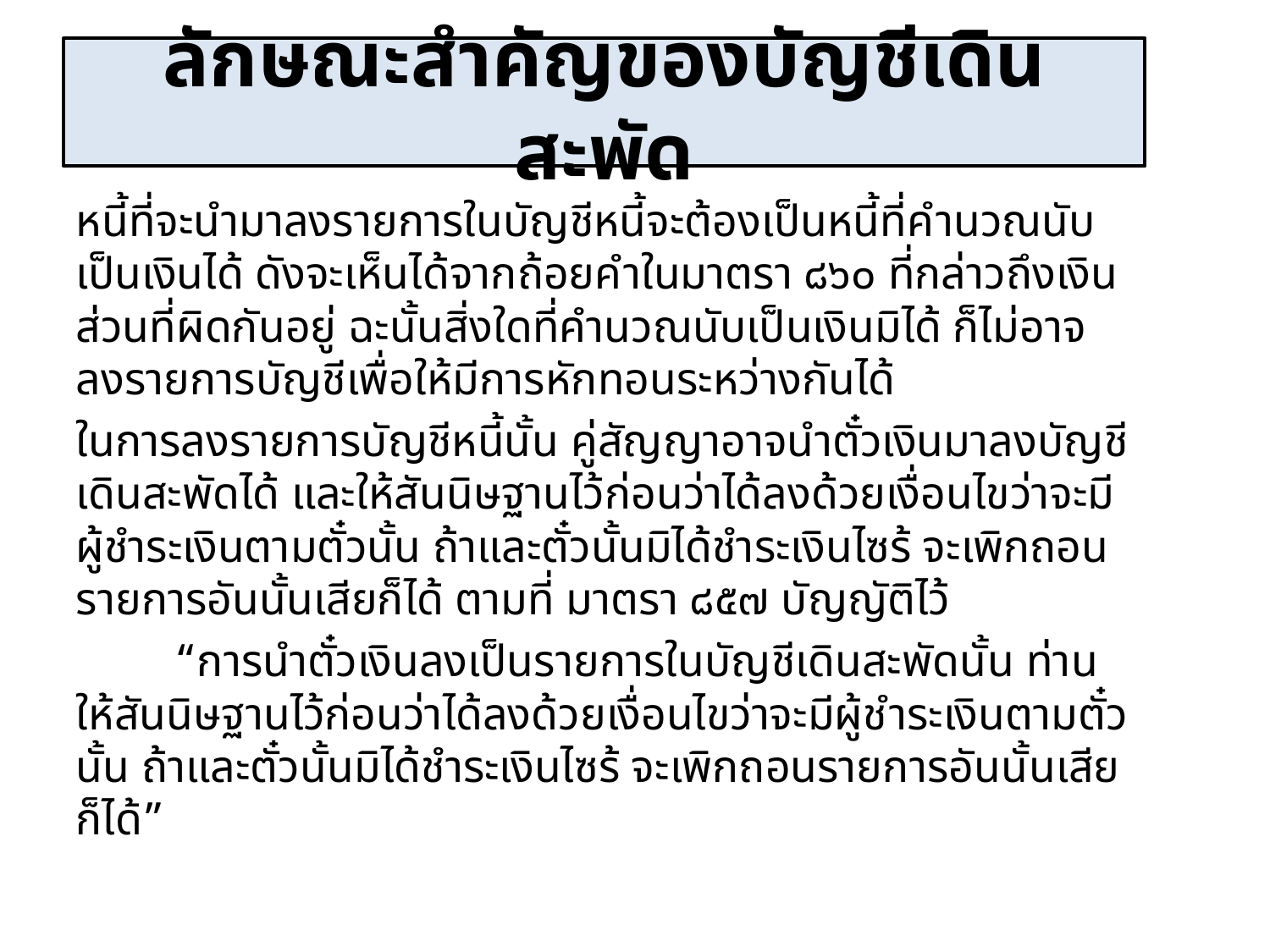

# ลักษณะสำคัญของบัญชีเดินสะพัด
หนี้ที่จะนำมาลงรายการในบัญชีหนี้จะต้องเป็นหนี้ที่คำนวณนับเป็นเงินได้ ดังจะเห็นได้จากถ้อยคำในมาตรา ๘๖๐ ที่กล่าวถึงเงินส่วนที่ผิดกันอยู่ ฉะนั้นสิ่งใดที่คำนวณนับเป็นเงินมิได้ ก็ไม่อาจลงรายการบัญชีเพื่อให้มีการหักทอนระหว่างกันได้
ในการลงรายการบัญชีหนี้นั้น คู่สัญญาอาจนำตั๋วเงินมาลงบัญชีเดินสะพัดได้ และให้สันนิษฐานไว้ก่อนว่าได้ลงด้วยเงื่อนไขว่าจะมีผู้ชำระเงินตามตั๋วนั้น ถ้าและตั๋วนั้นมิได้ชำระเงินไซร้ จะเพิกถอนรายการอันนั้นเสียก็ได้ ตามที่ มาตรา ๘๕๗ บัญญัติไว้
	“การนำตั๋วเงินลงเป็นรายการในบัญชีเดินสะพัดนั้น ท่านให้สันนิษฐานไว้ก่อนว่าได้ลงด้วยเงื่อนไขว่าจะมีผู้ชำระเงินตามตั๋วนั้น ถ้าและตั๋วนั้นมิได้ชำระเงินไซร้ จะเพิกถอนรายการอันนั้นเสียก็ได้”